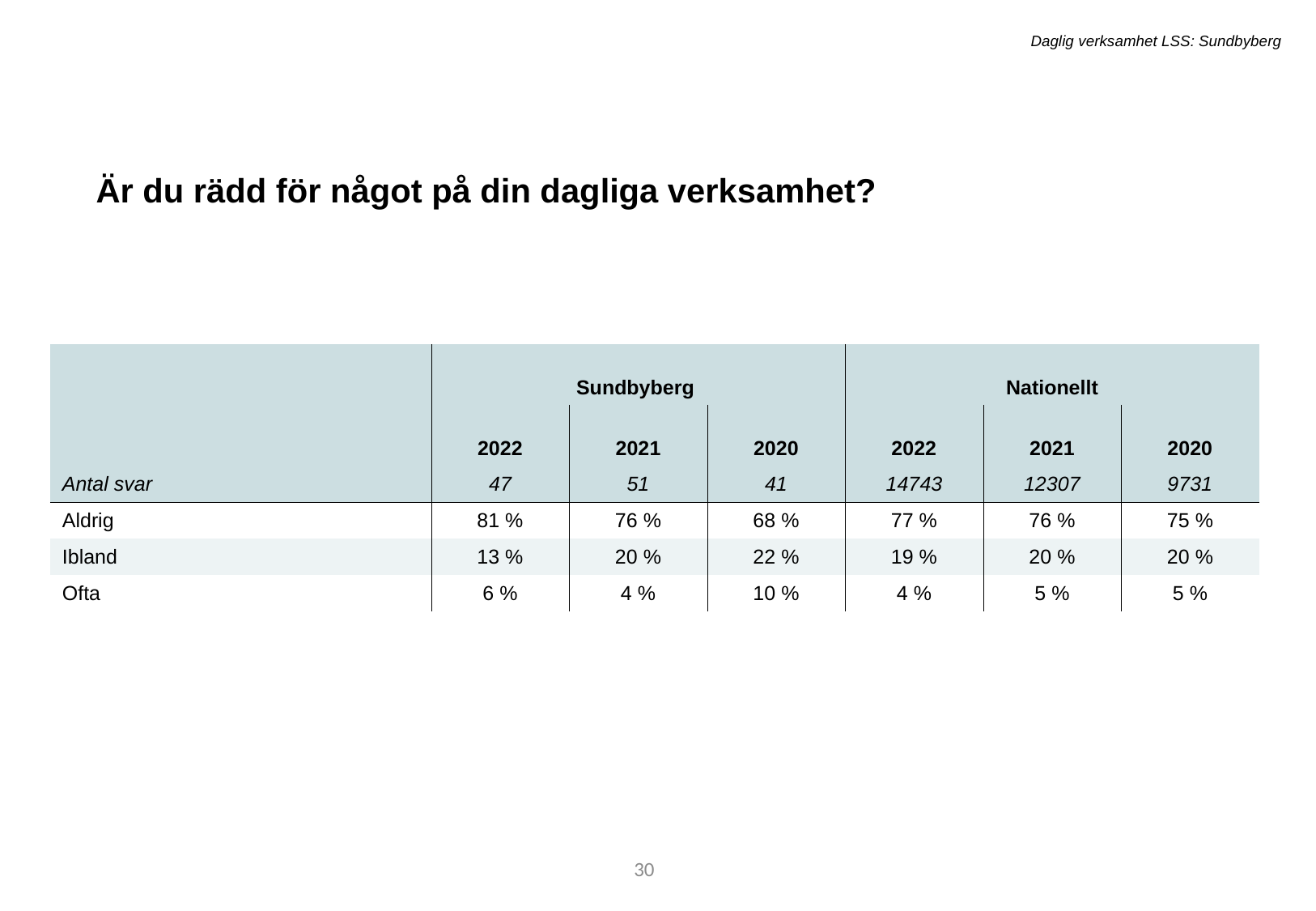

Daglig verksamhet LSS: Sundbyberg
Är du rädd för något på din dagliga verksamhet?
|  | Sundbyberg | - | - | Nationellt | - | - |
| --- | --- | --- | --- | --- | --- | --- |
|  | 2022 | 2021 | 2020 | 2022 | 2021 | 2020 |
| Antal svar | 47 | 51 | 41 | 14743 | 12307 | 9731 |
| Aldrig | 81 % | 76 % | 68 % | 77 % | 76 % | 75 % |
| Ibland | 13 % | 20 % | 22 % | 19 % | 20 % | 20 % |
| Ofta | 6 % | 4 % | 10 % | 4 % | 5 % | 5 % |
30